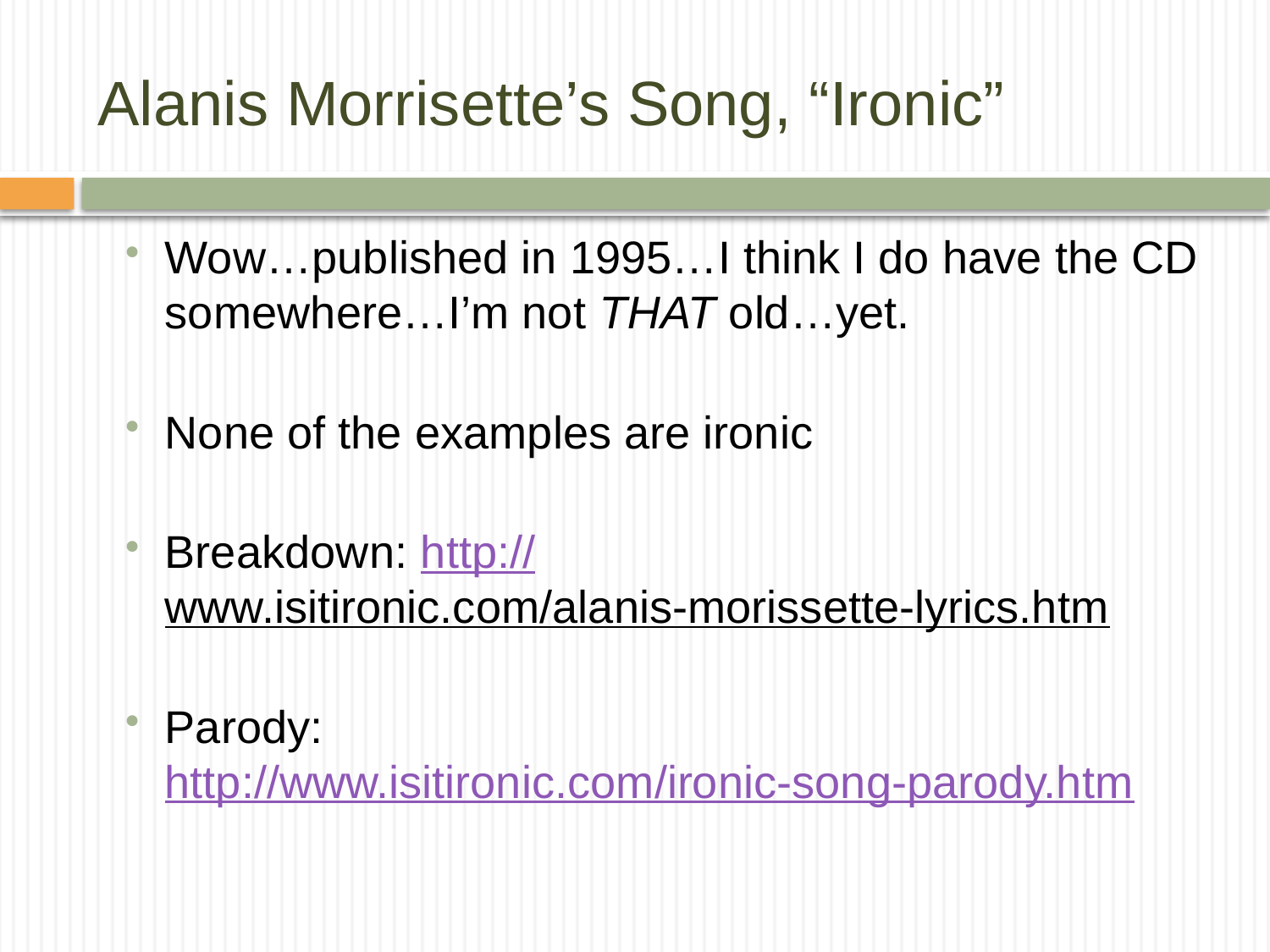

# Alanis Morrisette’s Song, “Ironic”
Wow…published in 1995…I think I do have the CD somewhere…I’m not THAT old…yet.
None of the examples are ironic
Breakdown: http://www.isitironic.com/alanis-morissette-lyrics.htm
Parody: http://www.isitironic.com/ironic-song-parody.htm